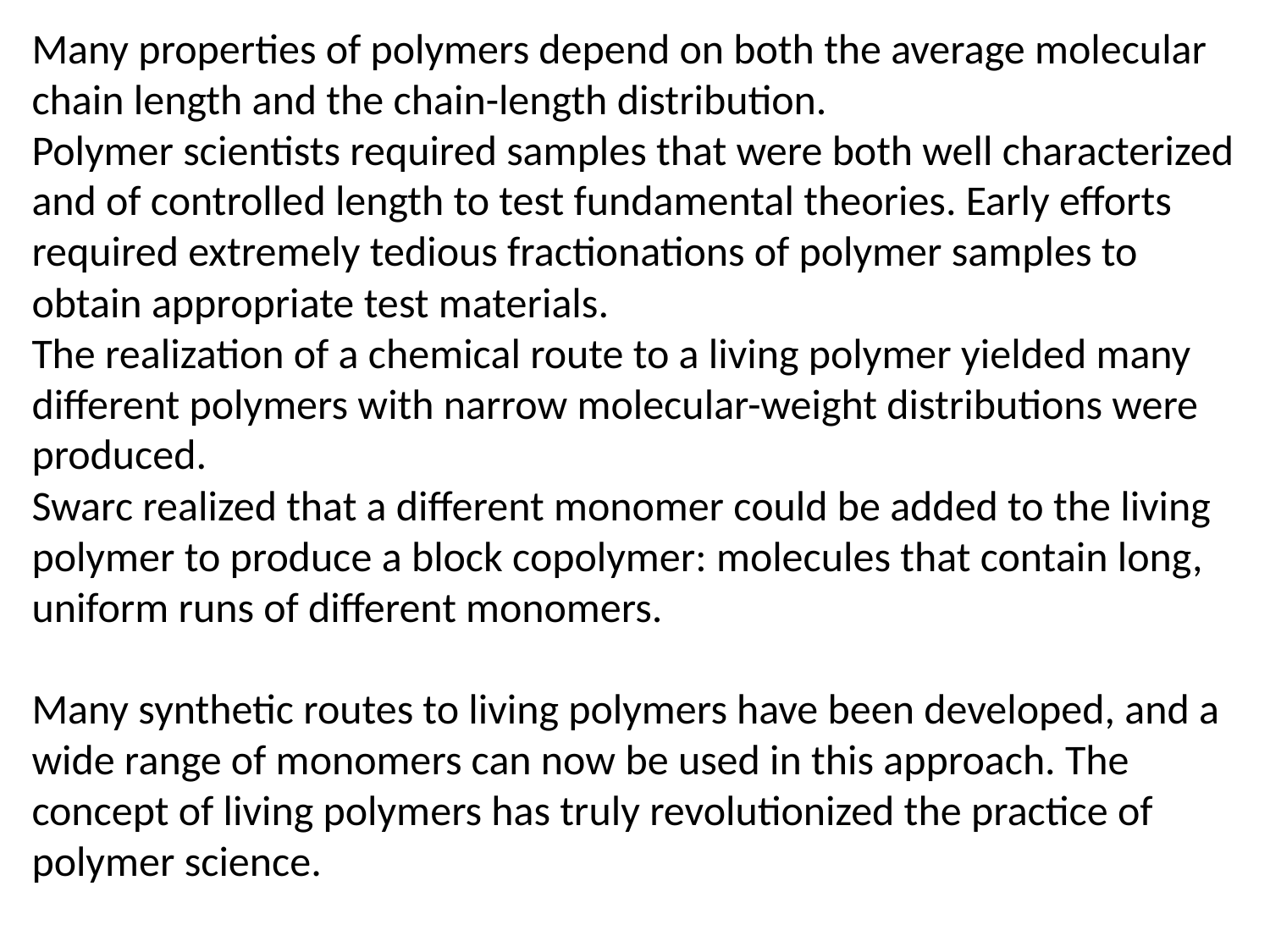

Many properties of polymers depend on both the average molecular chain length and the chain-length distribution.
Polymer scientists required samples that were both well characterized and of controlled length to test fundamental theories. Early efforts required extremely tedious fractionations of polymer samples to obtain appropriate test materials.
The realization of a chemical route to a living polymer yielded many different polymers with narrow molecular-weight distributions were produced.
Swarc realized that a different monomer could be added to the living polymer to produce a block copolymer: molecules that contain long, uniform runs of different monomers.

Many synthetic routes to living polymers have been developed, and a wide range of monomers can now be used in this approach. The concept of living polymers has truly revolutionized the practice of polymer science.